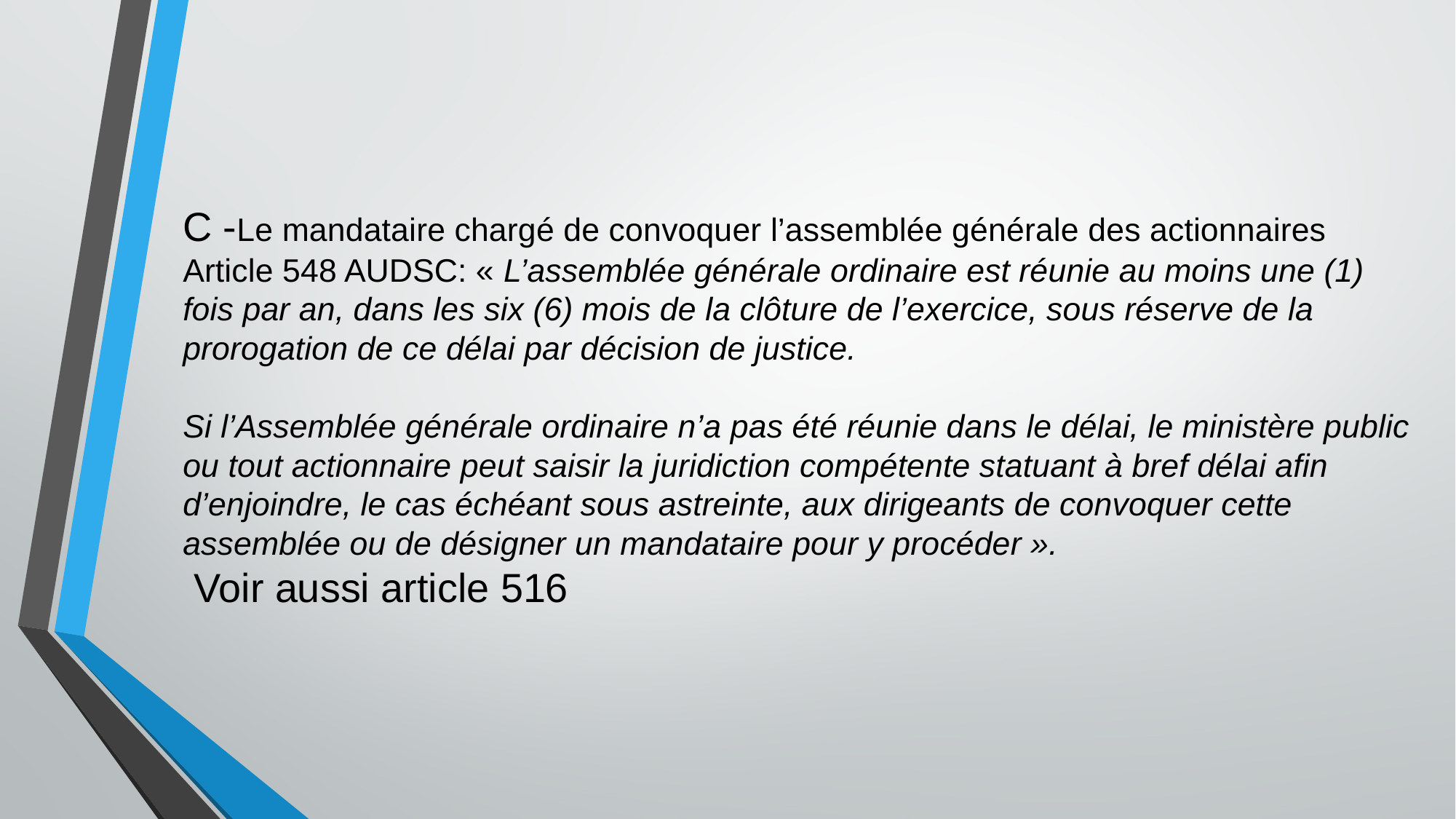

# C -Le mandataire chargé de convoquer l’assemblée générale des actionnaires Article 548 AUDSC: « L’assemblée générale ordinaire est réunie au moins une (1) fois par an, dans les six (6) mois de la clôture de l’exercice, sous réserve de la prorogation de ce délai par décision de justice. Si l’Assemblée générale ordinaire n’a pas été réunie dans le délai, le ministère public ou tout actionnaire peut saisir la juridiction compétente statuant à bref délai afin d’enjoindre, le cas échéant sous astreinte, aux dirigeants de convoquer cette assemblée ou de désigner un mandataire pour y procéder ». Voir aussi article 516